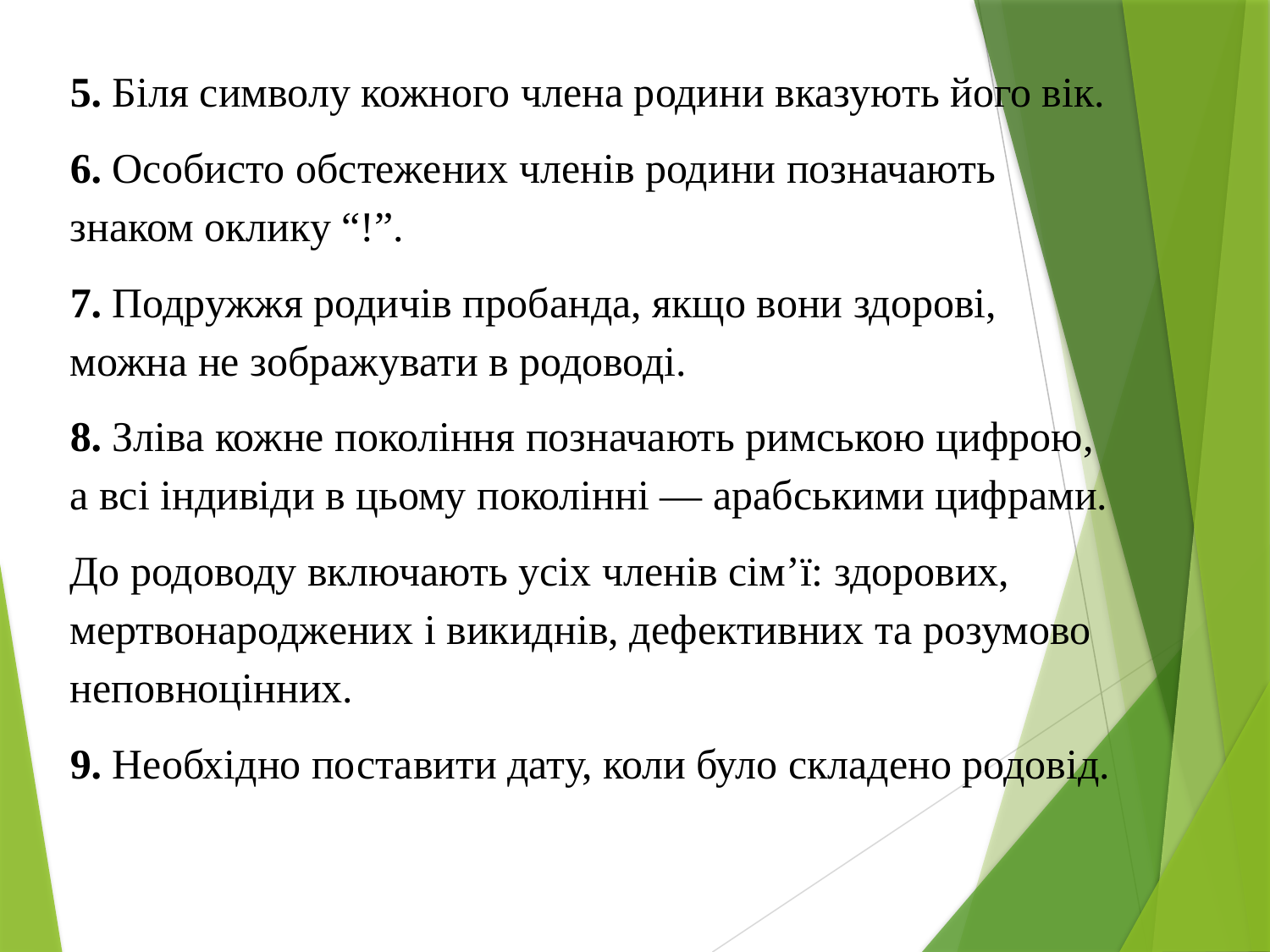

5. Біля символу кожного члена родини вказують його вік.
6. Особисто обстежених членів родини позначають знаком оклику “!”.
7. Подружжя родичів пробанда, якщо вони здорові, можна не зображувати в родоводі.
8. Зліва кожне покоління позначають римською цифрою, а всі індивіди в цьому поколінні — арабськими цифрами.
До родоводу включають усіх членів сім’ї: здорових, мертвонароджених і викиднів, дефективних та розумово неповноцінних.
9. Необхідно поставити дату, коли було складено родовід.